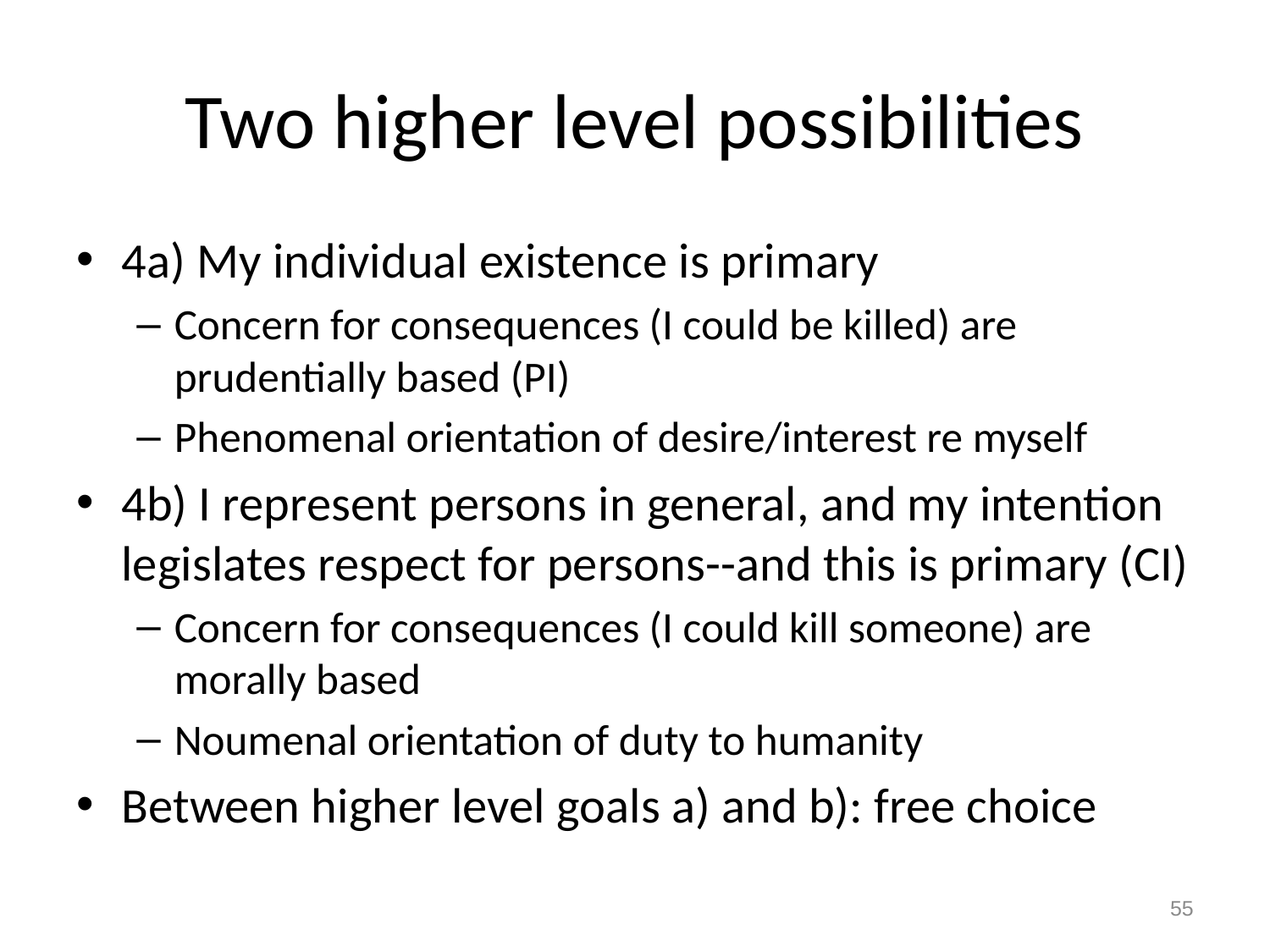

# Two higher level possibilities
4a) My individual existence is primary
Concern for consequences (I could be killed) are prudentially based (PI)
Phenomenal orientation of desire/interest re myself
4b) I represent persons in general, and my intention legislates respect for persons--and this is primary (CI)
Concern for consequences (I could kill someone) are morally based
Noumenal orientation of duty to humanity
Between higher level goals a) and b): free choice
55